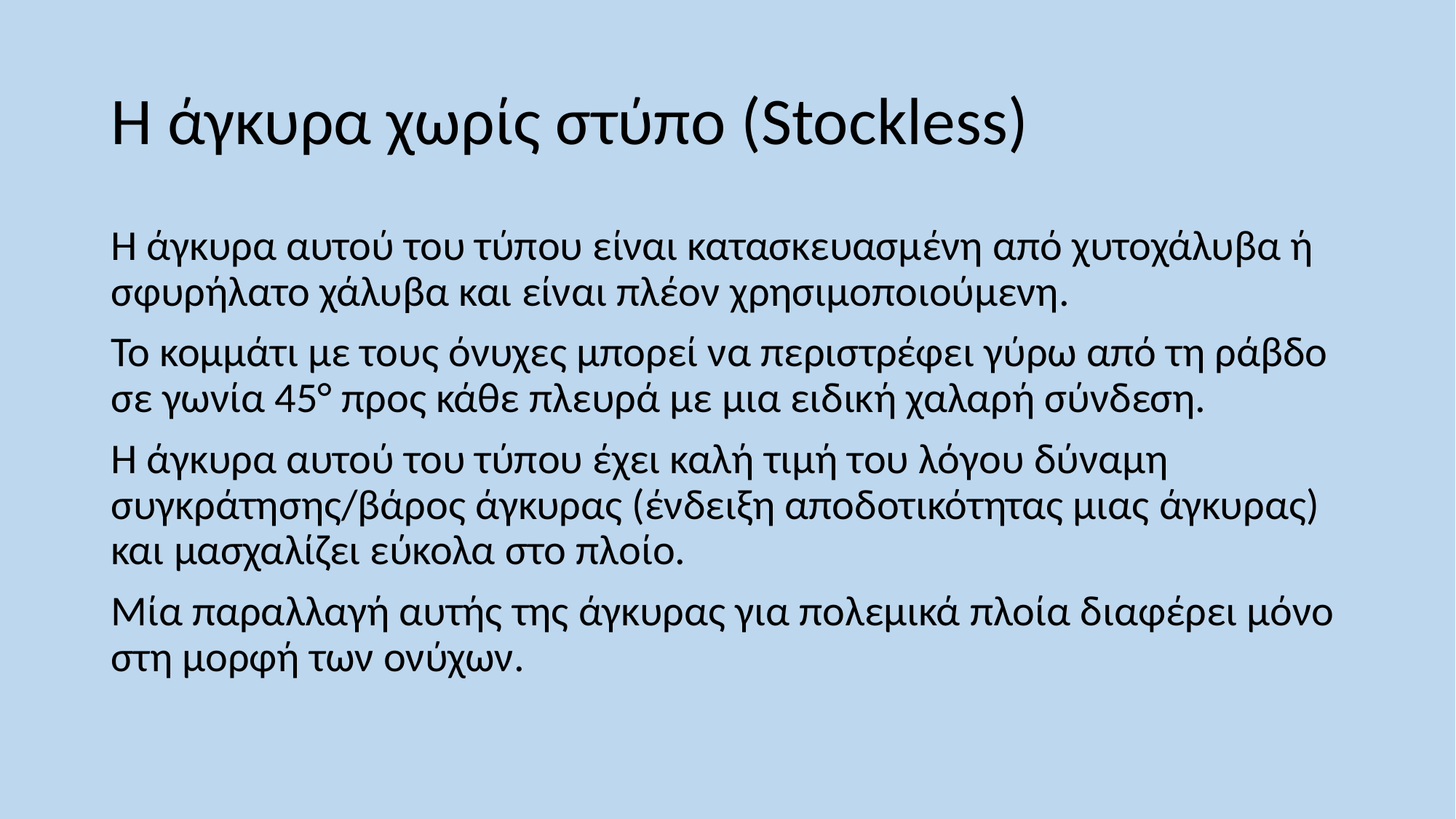

# Η άγκυρα χωρίς στύπο (Stockless)
Η άγκυρα αυτού του τύπου είναι κατασκευασμένη από χυτοχάλυβα ή σφυρήλατο χάλυβα και είναι πλέον χρησιμοποιούμενη.
Το κομμάτι με τους όνυχες μπορεί να περιστρέφει γύρω από τη ράβδο σε γωνία 45° προς κάθε πλευρά με μια ειδική χαλαρή σύνδεση.
Η άγκυρα αυτού του τύπου έχει καλή τιμή του λόγου δύναμη συγκράτησης/βάρος άγκυρας (ένδειξη αποδοτικότητας μιας άγκυρας) και μασχαλίζει εύκολα στο πλοίο.
Μία παραλλαγή αυτής της άγκυρας για πολεμικά πλοία διαφέρει μόνο στη μορφή των ονύχων.